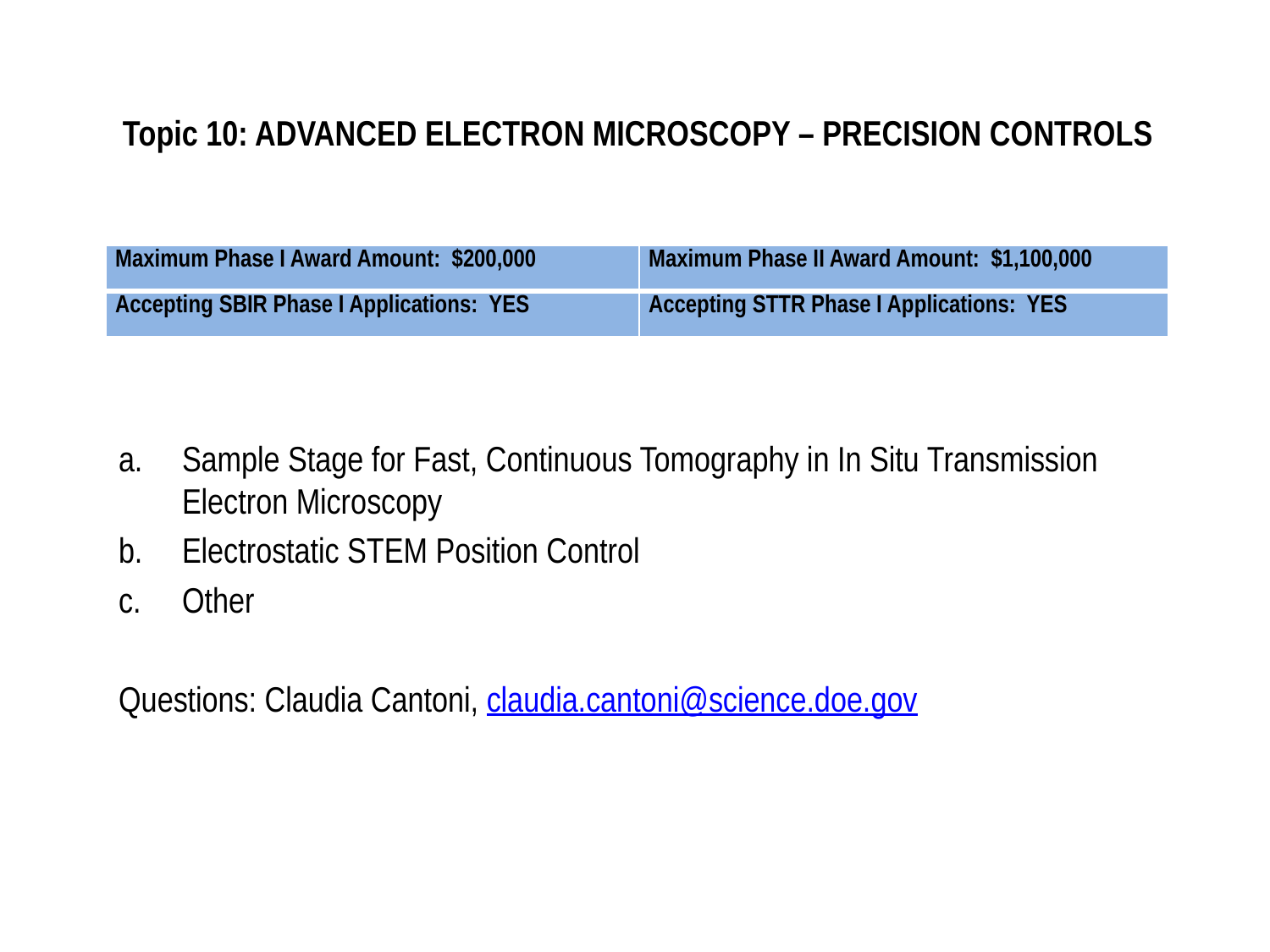

# Topic 10: ADVANCED ELECTRON MICROSCOPY – PRECISION CONTROLS
| Maximum Phase I Award Amount: $200,000 | Maximum Phase II Award Amount: $1,100,000 |
| --- | --- |
| Accepting SBIR Phase I Applications: YES | Accepting STTR Phase I Applications: YES |

Sample Stage for Fast, Continuous Tomography in In Situ Transmission Electron Microscopy
Electrostatic STEM Position Control
Other

Questions: Claudia Cantoni, claudia.cantoni@science.doe.gov